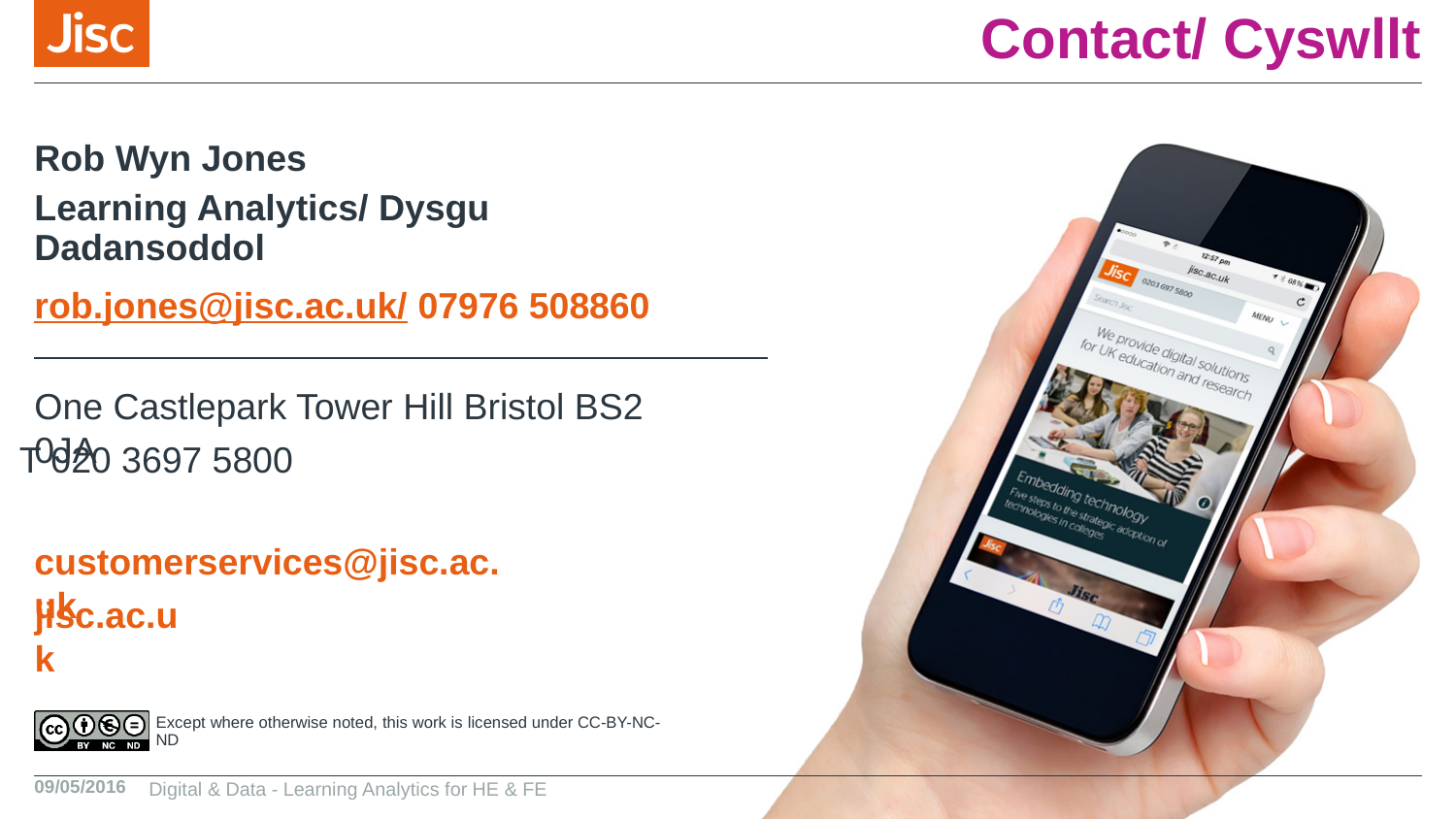

# Contact/ Cyswllt
Rob Wyn Jones
Learning Analytics/ Dysgu Dadansoddol

rob.jones@jisc.ac.uk/ 07976 508860
09/05/2016
Digital & Data - Learning Analytics for HE & FE